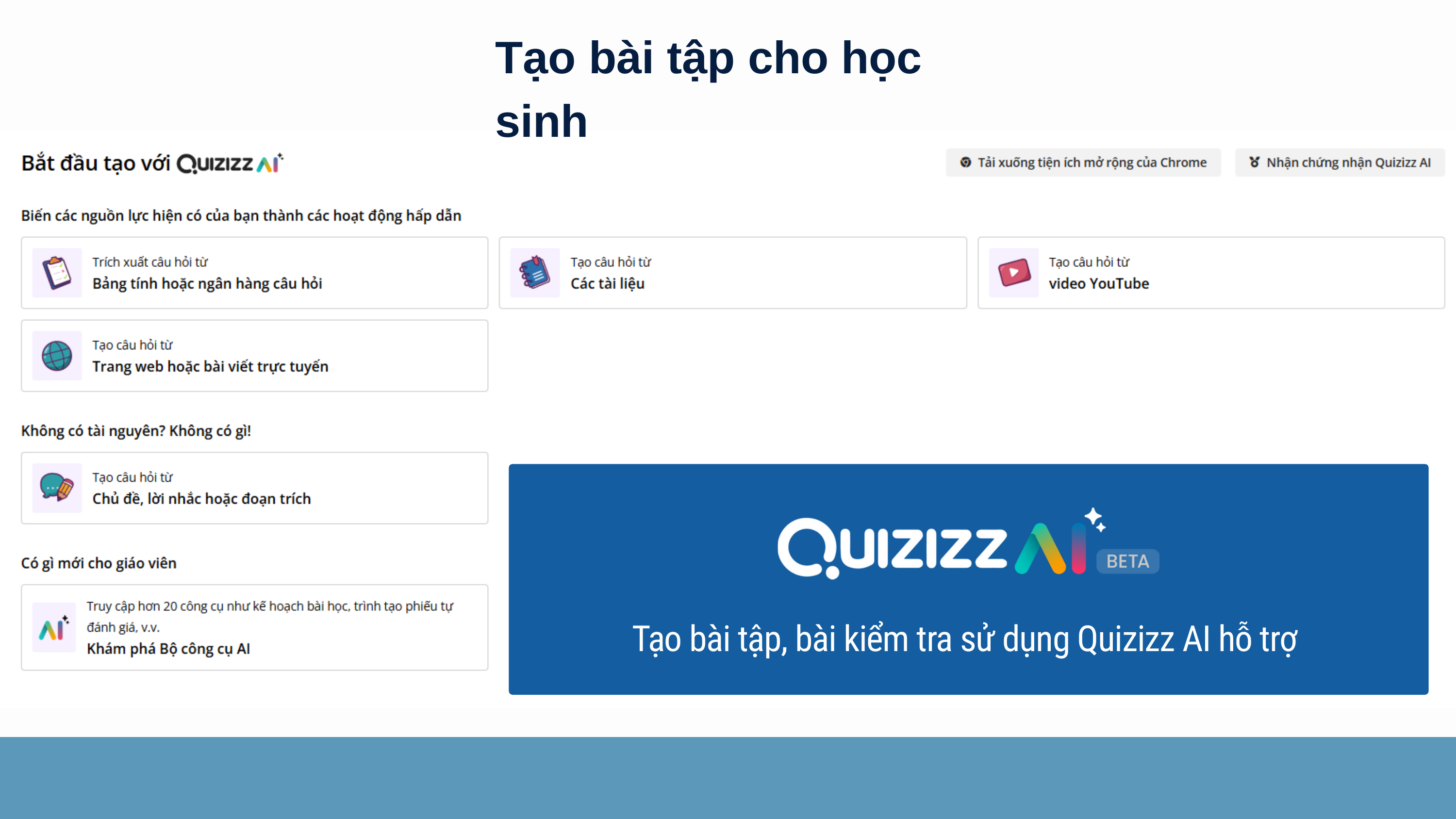

Tạo bài tập cho học sinh

Tạo bài tập, bài kiểm tra sử dụng Quizizz AI hỗ trợ